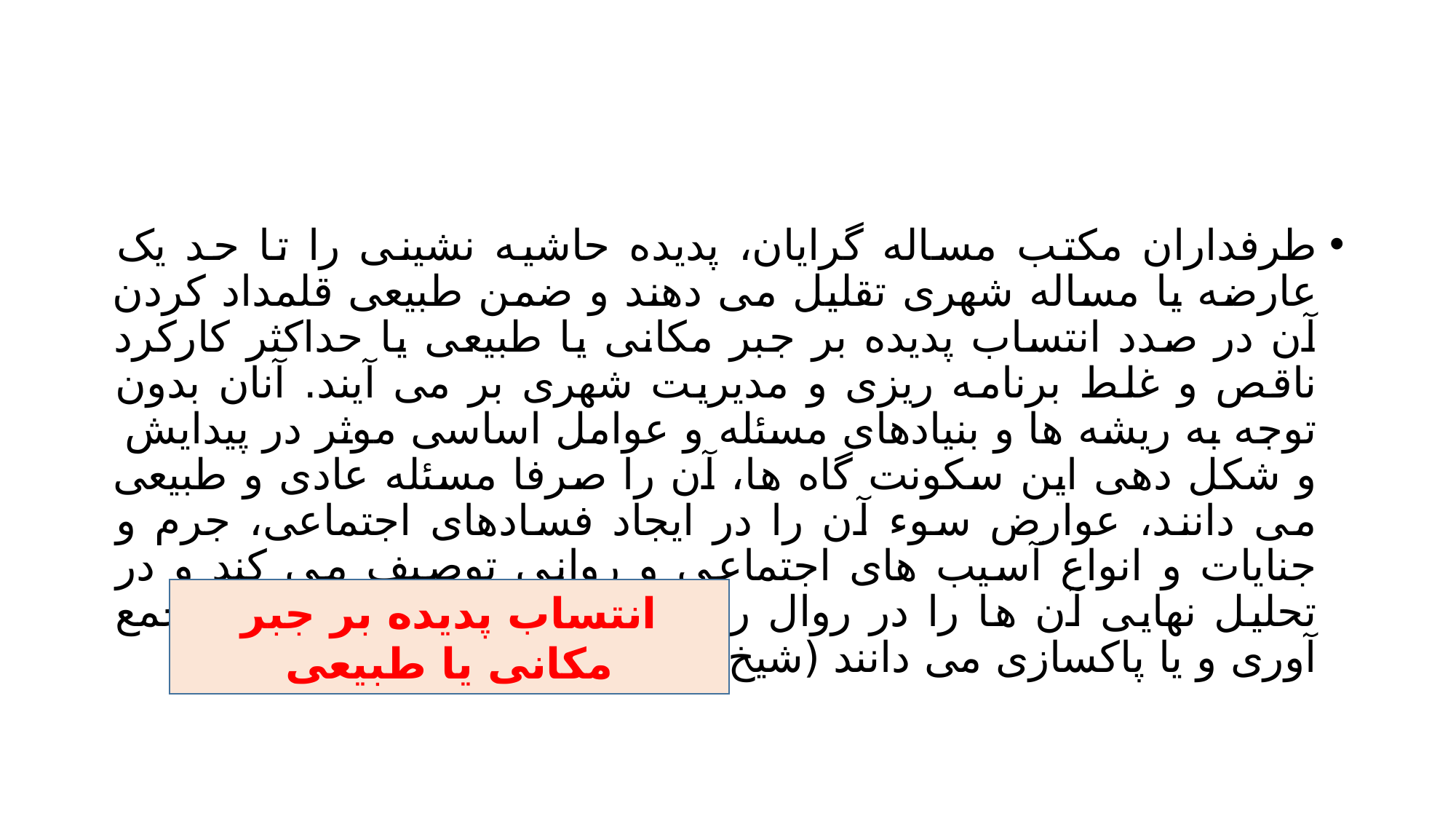

#
طرفداران مکتب مساله گرایان، پدیده حاشیه نشینی را تا حد یک عارضه یا مساله شهری تقلیل می دهند و ضمن طبیعی قلمداد کردن آن در صدد انتساب پدیده بر جبر مکانی یا طبیعی یا حداکثر کارکرد ناقص و غلط برنامه ریزی و مدیریت شهری بر می آیند. آنان بدون توجه به ریشه ها و بنیادهای مسئله و عوامل اساسی موثر در پیدایش  و شکل دهی این سکونت گاه ها، آن را صرفا مسئله عادی و طبیعی می دانند، عوارض سوء آن را در ایجاد فسادهای اجتماعی، جرم و جنایات و انواع آسیب های اجتماعی و روانی توصیف می کند و در تحلیل نهایی آن ها را در روال رشد طبیعی شهر قابل حذف، جمع آوری و یا پاکسازی می دانند (شیخ، 1381، 37)
انتساب پدیده بر جبر مکانی یا طبیعی